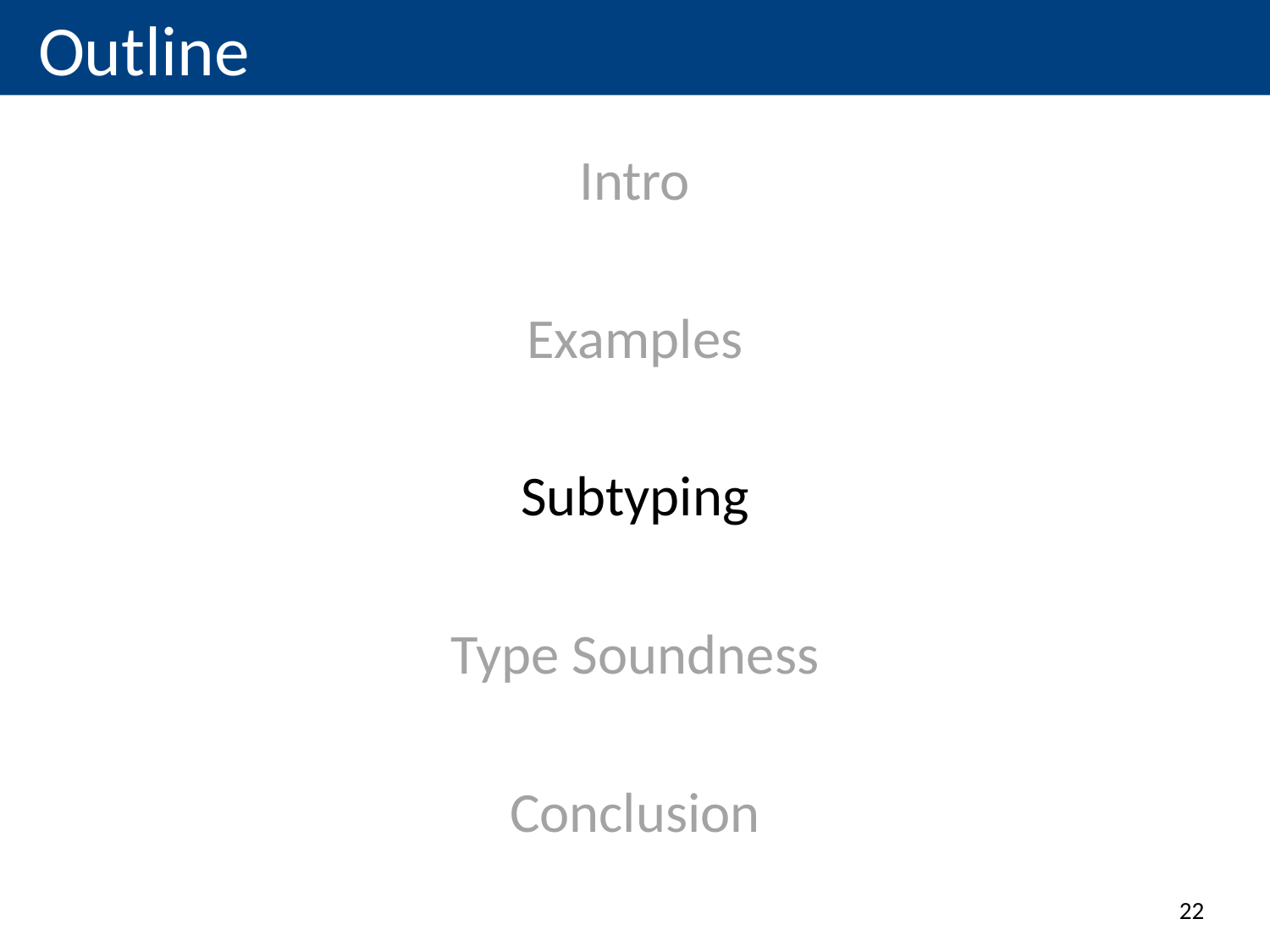

# Outline
Intro

Examples

Subtyping

Type Soundness

Conclusion
22